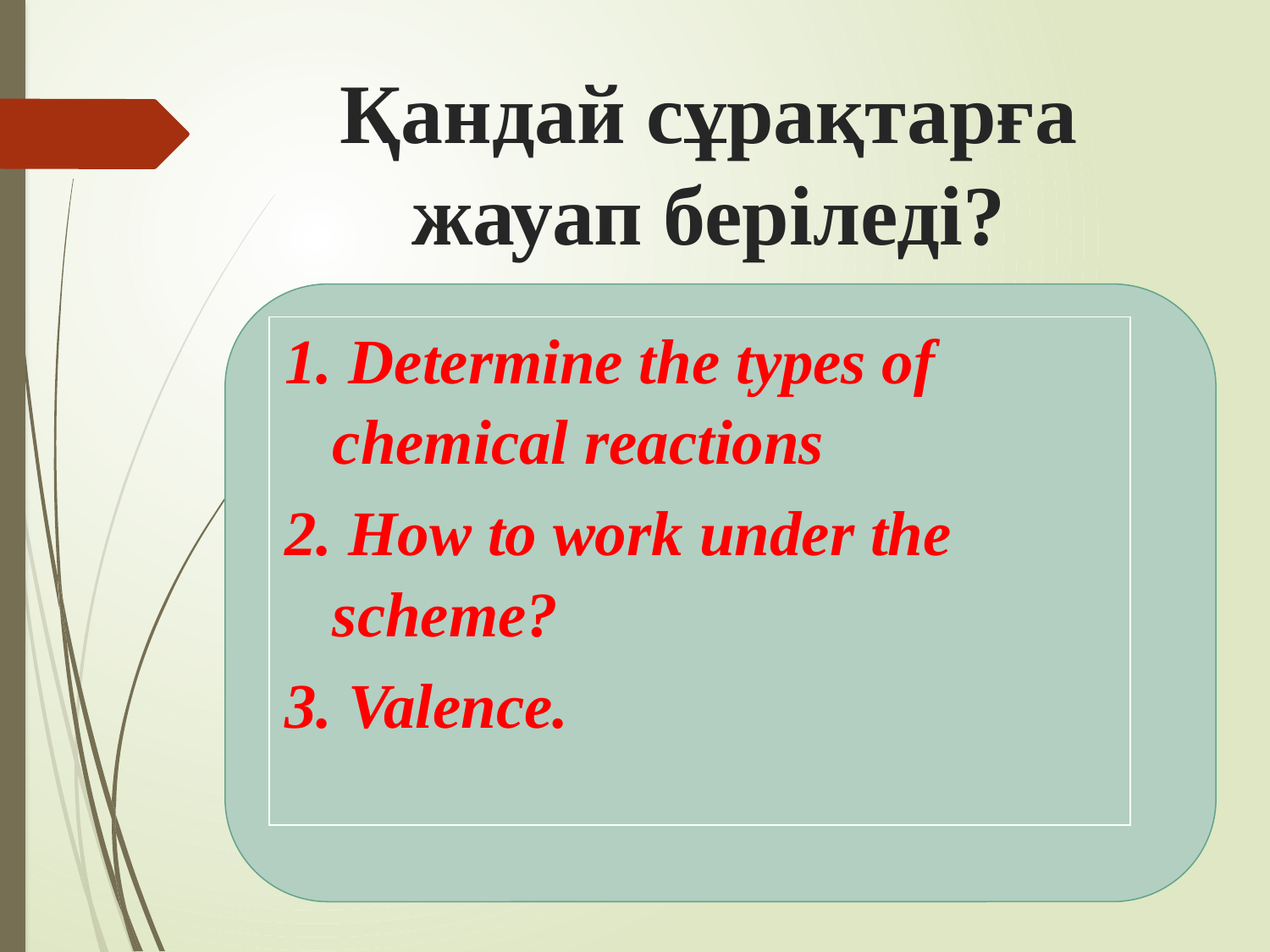

# Қандай сұрақтарға жауап беріледі?

| Determine the types of chemical reactions How to work under the scheme? Valence. |
| --- |